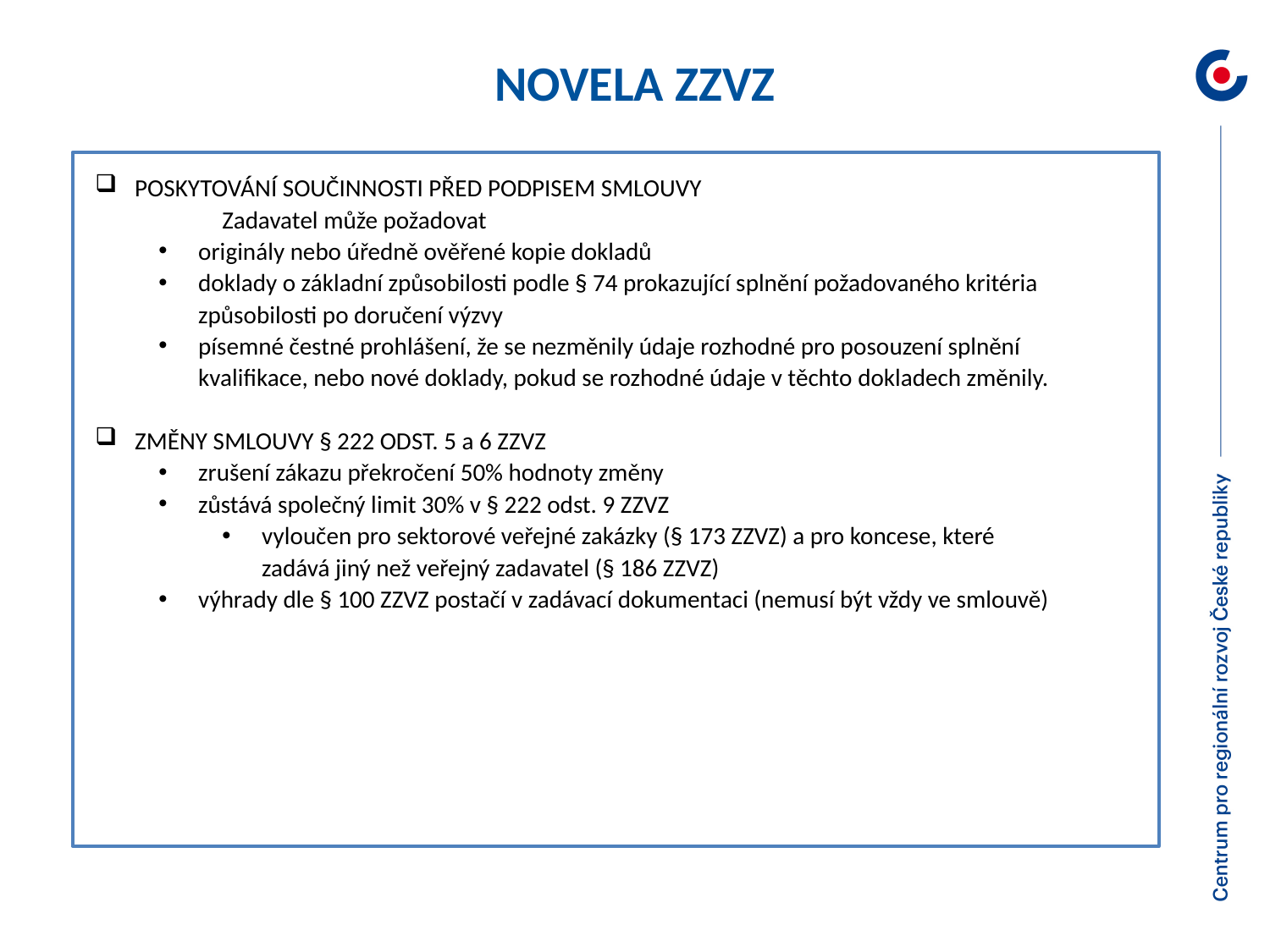

NOVELA ZZVZ
POSKYTOVÁNÍ SOUČINNOSTI PŘED PODPISEM SMLOUVY
	Zadavatel může požadovat
originály nebo úředně ověřené kopie dokladů
doklady o základní způsobilosti podle § 74 prokazující splnění požadovaného kritéria způsobilosti po doručení výzvy
písemné čestné prohlášení, že se nezměnily údaje rozhodné pro posouzení splnění kvalifikace, nebo nové doklady, pokud se rozhodné údaje v těchto dokladech změnily.

ZMĚNY SMLOUVY § 222 ODST. 5 a 6 ZZVZ
zrušení zákazu překročení 50% hodnoty změny
zůstává společný limit 30% v § 222 odst. 9 ZZVZ
vyloučen pro sektorové veřejné zakázky (§ 173 ZZVZ) a pro koncese, které zadává jiný než veřejný zadavatel (§ 186 ZZVZ)
výhrady dle § 100 ZZVZ postačí v zadávací dokumentaci (nemusí být vždy ve smlouvě)